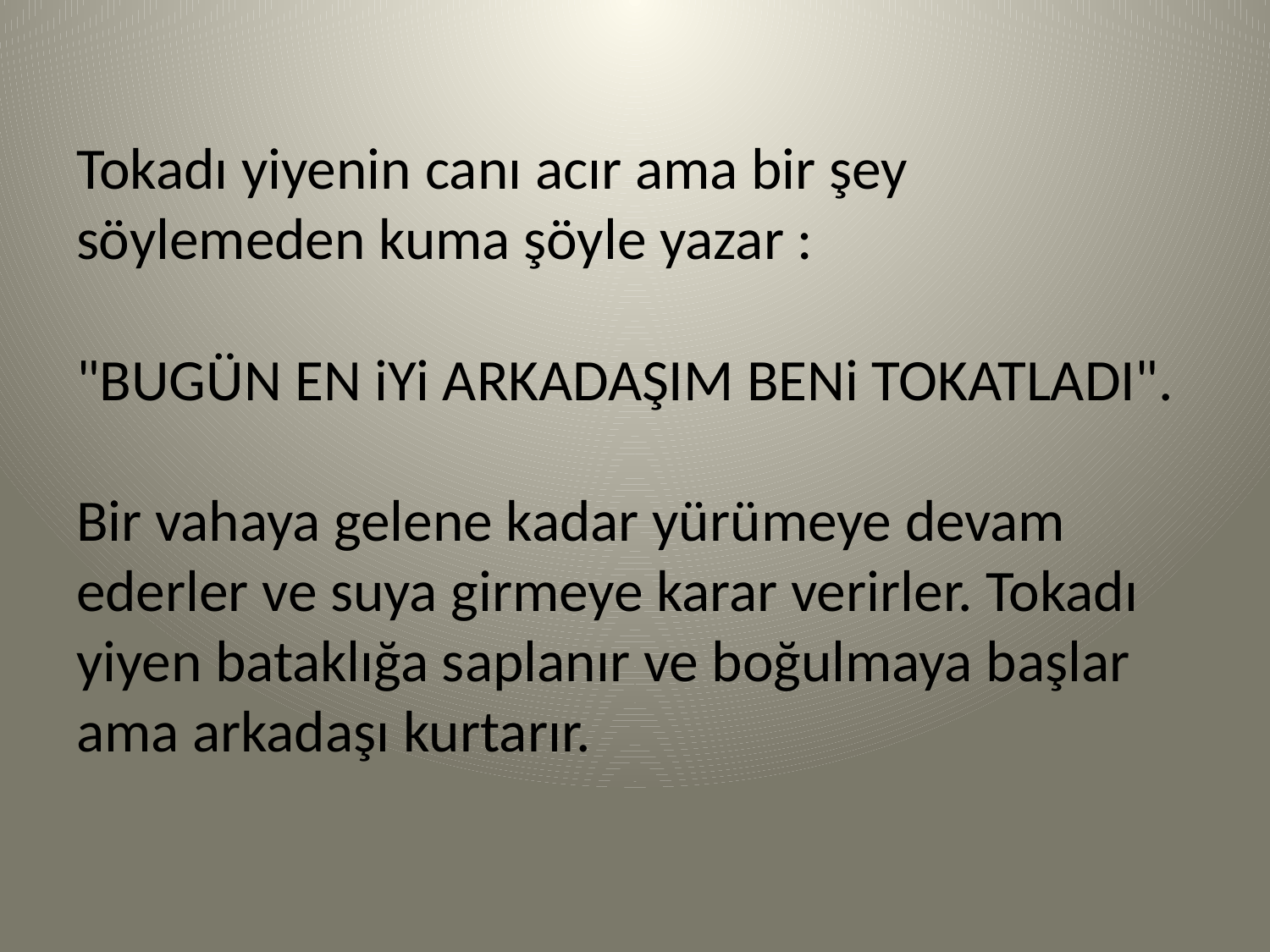

Tokadı yiyenin canı acır ama bir şey söylemeden kuma şöyle yazar : 
"BUGÜN EN iYi ARKADAŞIM BENi TOKATLADI". 
Bir vahaya gelene kadar yürümeye devam ederler ve suya girmeye karar verirler. Tokadı yiyen bataklığa saplanır ve boğulmaya başlar ama arkadaşı kurtarır.